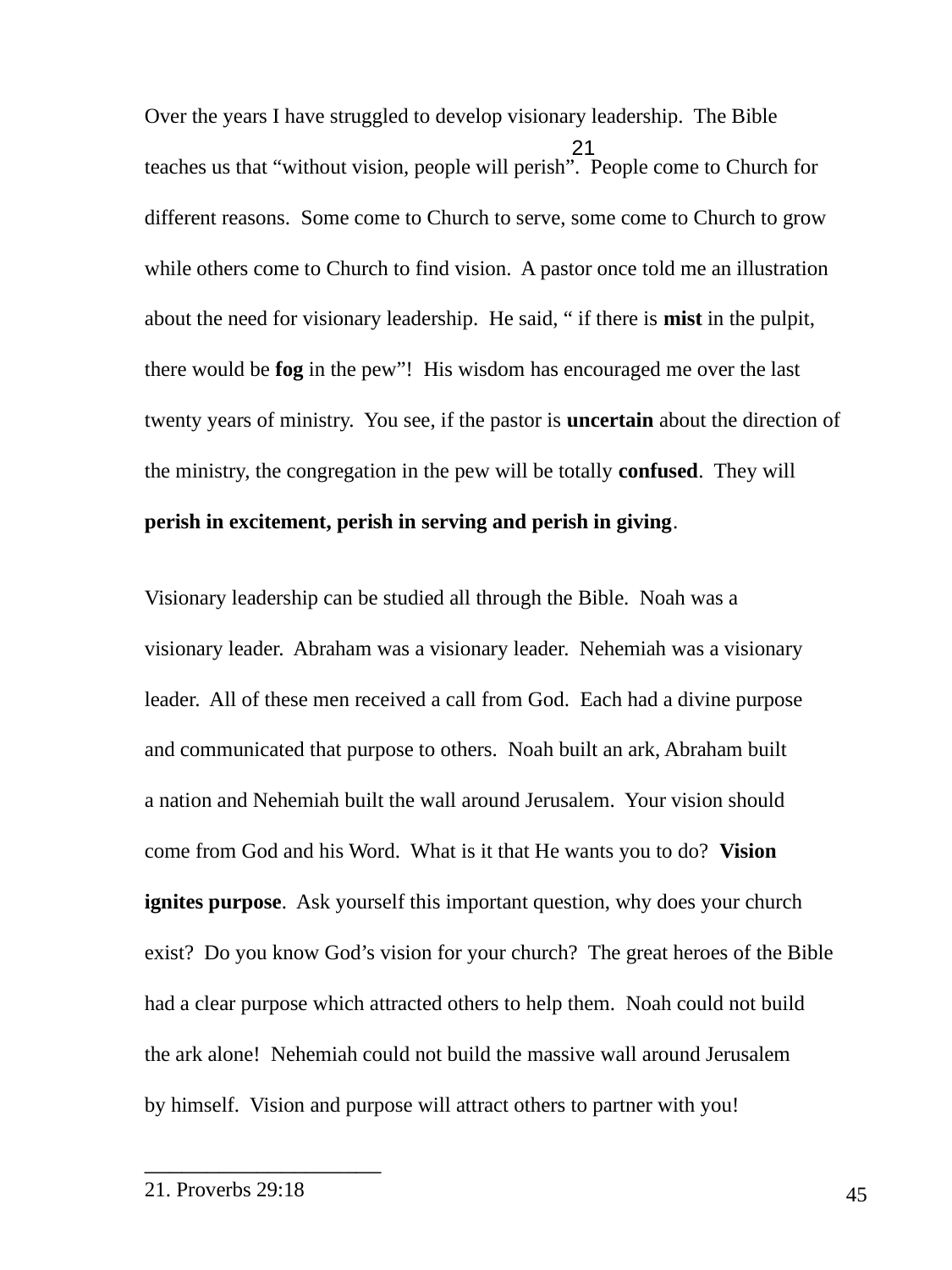

Over the years I have struggled to develop visionary leadership.  The Bible

teaches us that “without vision, people will perish”.  People come to Church for

different reasons.  Some come to Church to serve, some come to Church to grow

while others come to Church to find vision.  A pastor once told me an illustration

about the need for visionary leadership.  He said, “ if there is mist in the pulpit,

there would be fog in the pew”!  His wisdom has encouraged me over the last

twenty years of ministry.  You see, if the pastor is uncertain about the direction of

the ministry, the congregation in the pew will be totally confused.  They will

perish in excitement, perish in serving and perish in giving.

Visionary leadership can be studied all through the Bible.  Noah was a

visionary leader.  Abraham was a visionary leader.  Nehemiah was a visionary

leader.  All of these men received a call from God.  Each had a divine purpose

and communicated that purpose to others.  Noah built an ark, Abraham built

a nation and Nehemiah built the wall around Jerusalem.  Your vision should

come from God and his Word.  What is it that He wants you to do?  Vision

ignites purpose.  Ask yourself this important question, why does your church

exist?  Do you know God’s vision for your church?  The great heroes of the Bible

had a clear purpose which attracted others to help them.  Noah could not build

the ark alone!  Nehemiah could not build the massive wall around Jerusalem

by himself.  Vision and purpose will attract others to partner with you!

___________________
21. Proverbs 29:18

21
  45